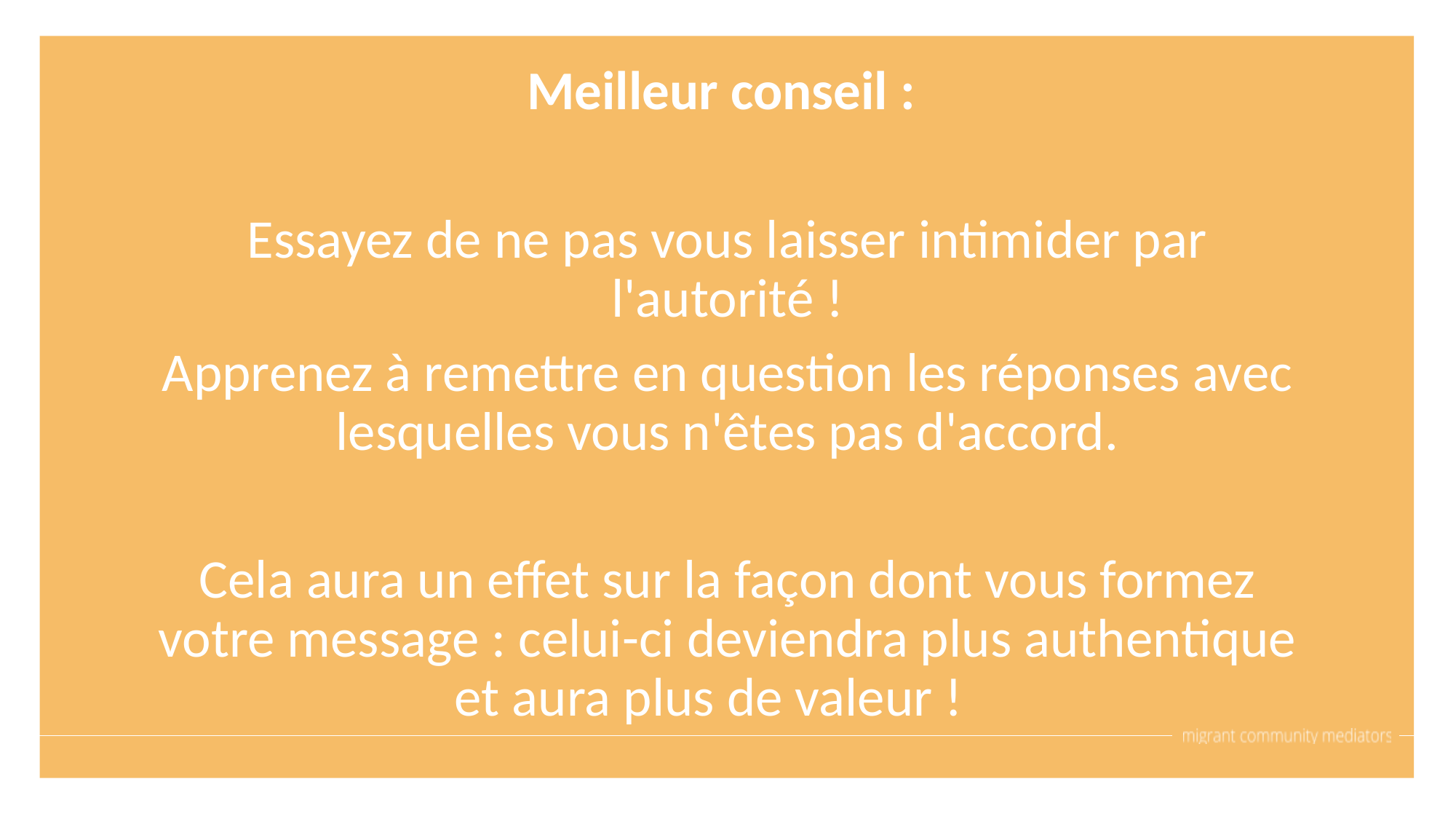

Meilleur conseil :

Essayez de ne pas vous laisser intimider par l'autorité !
Apprenez à remettre en question les réponses avec lesquelles vous n'êtes pas d'accord.

Cela aura un effet sur la façon dont vous formez votre message : celui-ci deviendra plus authentique et aura plus de valeur !